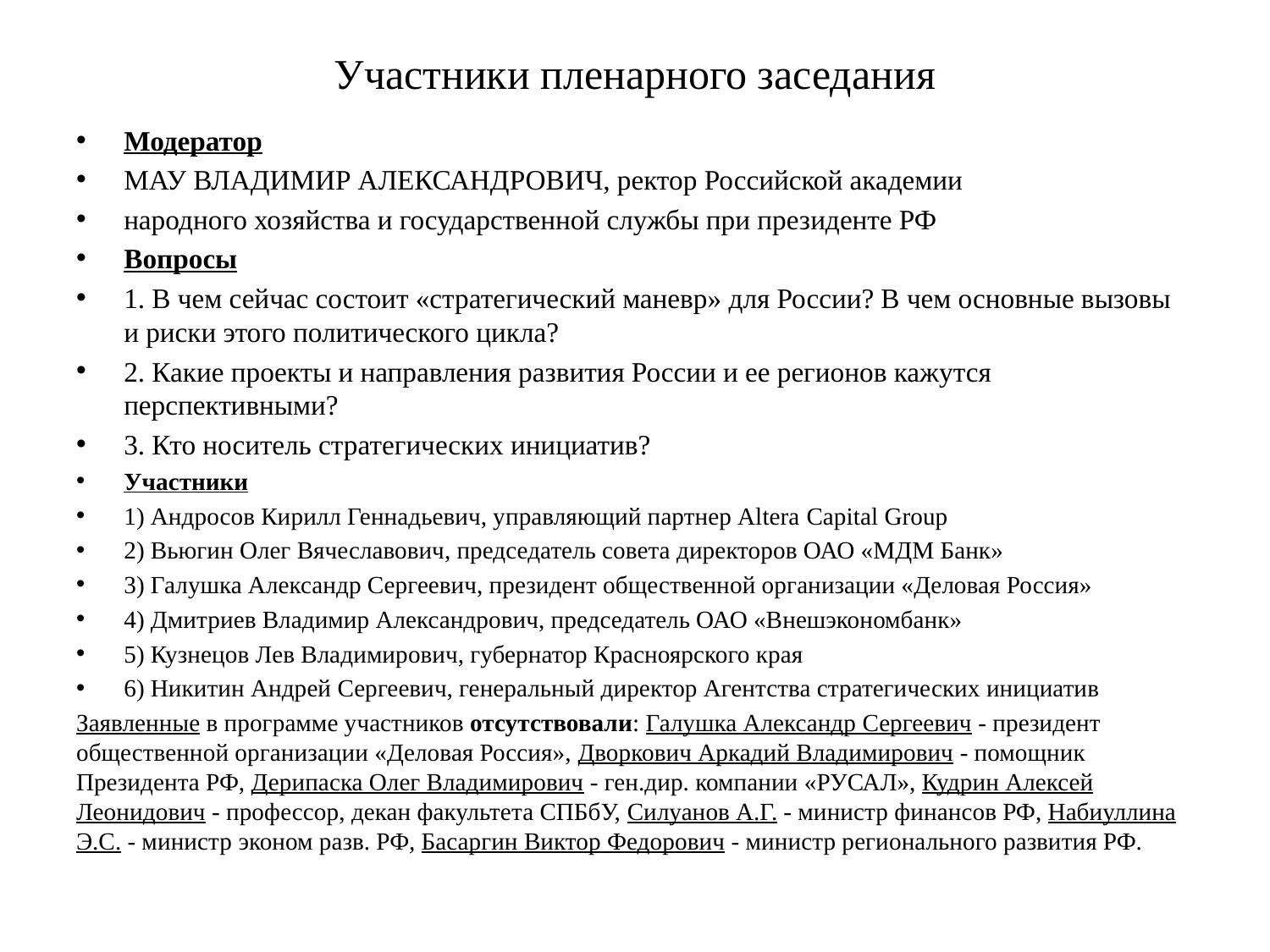

# Участники пленарного заседания
Модератор
МАУ ВЛАДИМИР АЛЕКСАНДРОВИЧ, ректор Российской академии
народного хозяйства и государственной службы при президенте РФ
Вопросы
1. В чем сейчас состоит «стратегический маневр» для России? В чем основные вызовы и риски этого политического цикла?
2. Какие проекты и направления развития России и ее регионов кажутся перспективными?
3. Кто носитель стратегических инициатив?
Участники
1) Андросов Кирилл Геннадьевич, управляющий партнер Altera Capital Group
2) Вьюгин Олег Вячеславович, председатель совета директоров ОАО «МДМ Банк»
3) Галушка Александр Сергеевич, президент общественной организации «Деловая Россия»
4) Дмитриев Владимир Александрович, председатель ОАО «Внешэкономбанк»
5) Кузнецов Лев Владимирович, губернатор Красноярского края
6) Никитин Андрей Сергеевич, генеральный директор Агентства стратегических инициатив
Заявленные в программе участников отсутствовали: Галушка Александр Сергеевич - президент общественной организации «Деловая Россия», Дворкович Аркадий Владимирович - помощник Президента РФ, Дерипаска Олег Владимирович - ген.дир. компании «РУСАЛ», Кудрин Алексей Леонидович - профессор, декан факультета СПБбУ, Силуанов А.Г. - министр финансов РФ, Набиуллина Э.С. - министр эконом разв. РФ, Басаргин Виктор Федорович - министр регионального развития РФ.